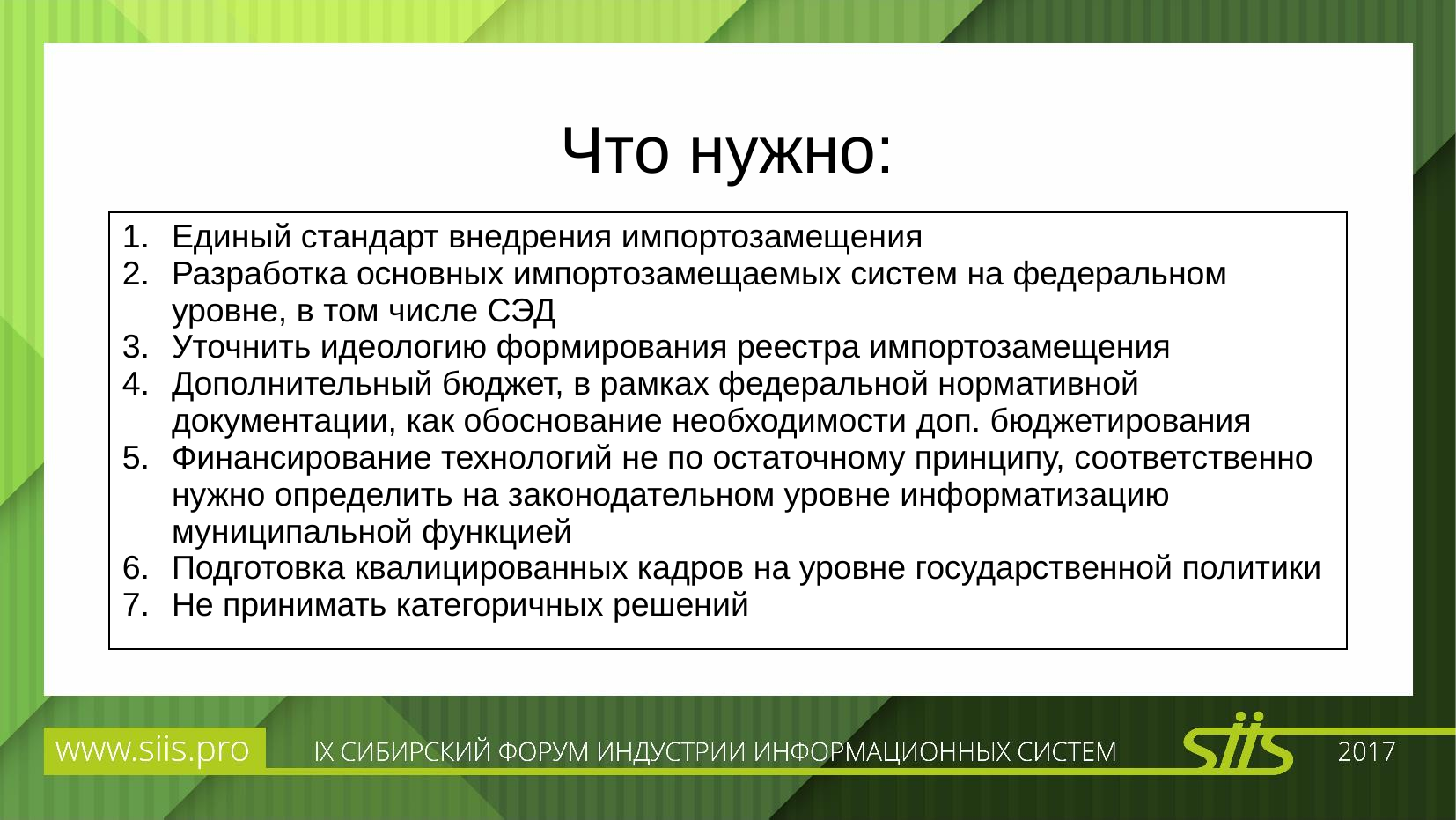

Что нужно:
Единый стандарт внедрения импортозамещения
Разработка основных импортозамещаемых систем на федеральном уровне, в том числе СЭД
Уточнить идеологию формирования реестра импортозамещения
Дополнительный бюджет, в рамках федеральной нормативной документации, как обоснование необходимости доп. бюджетирования
Финансирование технологий не по остаточному принципу, соответственно нужно определить на законодательном уровне информатизацию муниципальной функцией
Подготовка квалицированных кадров на уровне государственной политики
Не принимать категоричных решений